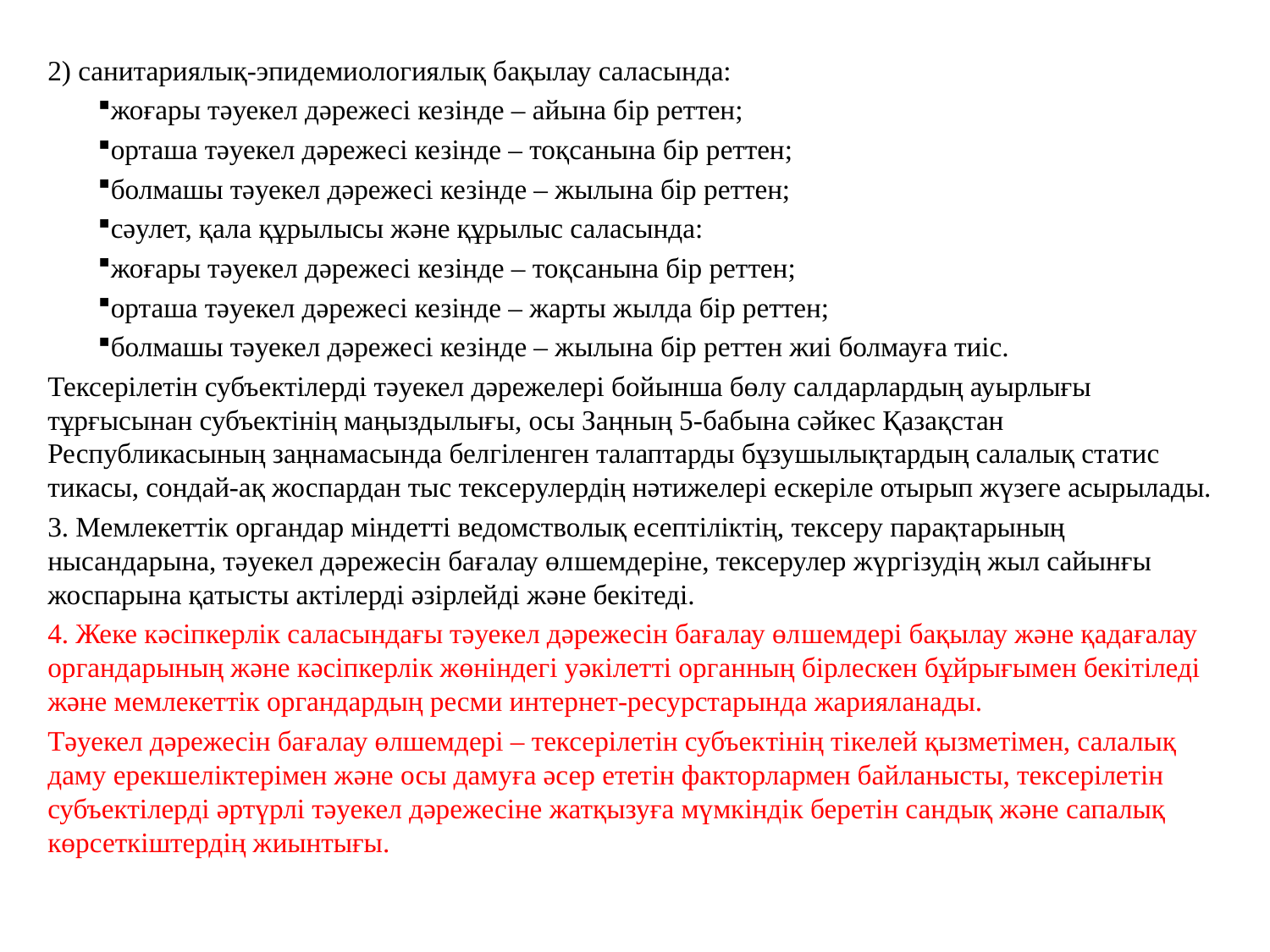

2) санитариялық-эпидемиологиялық бақылау саласында:
жоғары тәуекел дәрежесі кезінде – айына бір реттен;
орташа тәуекел дәрежесі кезінде – тоқсанына бір реттен;
болмашы тәуекел дәрежесі кезінде – жылына бір реттен;
сәулет, қала құрылысы және құрылыс саласында:
жоғары тәуекел дәрежесі кезінде – тоқсанына бір реттен;
орташа тәуекел дәрежесі кезінде – жарты жылда бір реттен;
болмашы тәуекел дәрежесі кезінде – жылына бір реттен жиі болмауға тиіс.
Тексерілетін субъектілерді тәуекел дәрежелері бойынша бөлу сал­дарлардың ауырлығы тұрғысынан субъектінің маңыздылығы, осы Заңның 5-бабына сәйкес Қазақстан Республикасының заң­на­ма­сында белгіленген талаптарды бұзушылықтардың салалық ста­тис­тикасы, сондай-ақ жоспардан тыс тексерулердің нәтижелері ескеріле отырып жүзеге асырылады.
3. Мемлекеттік органдар міндетті ведомстволық есептіліктің, тек­серу парақтарының нысандарына, тәуекел дәрежесін бағалау өл­шемдеріне, тексерулер жүргізудің жыл сайынғы жоспарына қа­тысты актілерді әзірлейді және бекітеді.
4. Жеке кәсіпкерлік саласындағы тәуекел дәрежесін бағалау өл­шемдері бақылау және қадағалау органдарының және кәсіпкерлік жөніндегі уәкілетті органның бірлескен бұйрығымен бекітіледі жә­не мемлекеттік органдардың ресми интернет-ресурстарында жарияланады.
Тәуекел дәрежесін бағалау өлшемдері – тексерілетін субъек­тінің тікелей қызметімен, салалық даму ерекшеліктерімен және осы дамуға әсер ететін факторлармен байланысты, тексерілетін субъектілерді әртүрлі тәуекел дәрежесіне жатқызуға мүмкіндік беретін сандық және сапалық көрсеткіштердің жиынтығы.